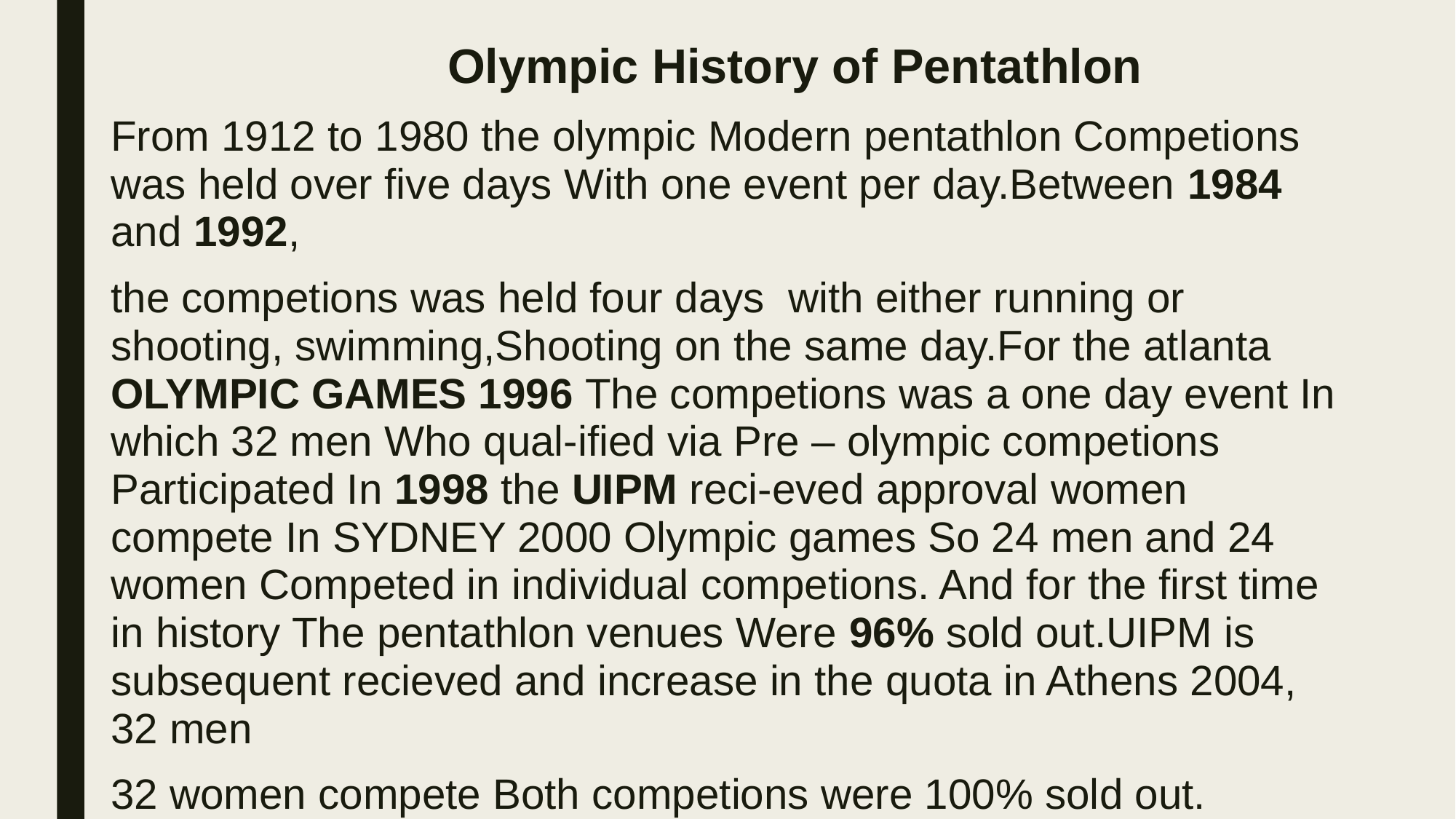

Olympic History of Pentathlon
From 1912 to 1980 the olympic Modern pentathlon Competions was held over five days With one event per day.Between 1984 and 1992,
the competions was held four days  with either running or shooting, swimming,Shooting on the same day.For the atlanta OLYMPIC GAMES 1996 The competions was a one day event In which 32 men Who qual-ified via Pre – olympic competions Participated In 1998 the UIPM reci-eved approval women compete In SYDNEY 2000 Olympic games So 24 men and 24 women Competed in individual competions. And for the first time in history The pentathlon venues Were 96% sold out.UIPM is subsequent recieved and increase in the quota in Athens 2004, 32 men
32 women compete Both competions were 100% sold out.